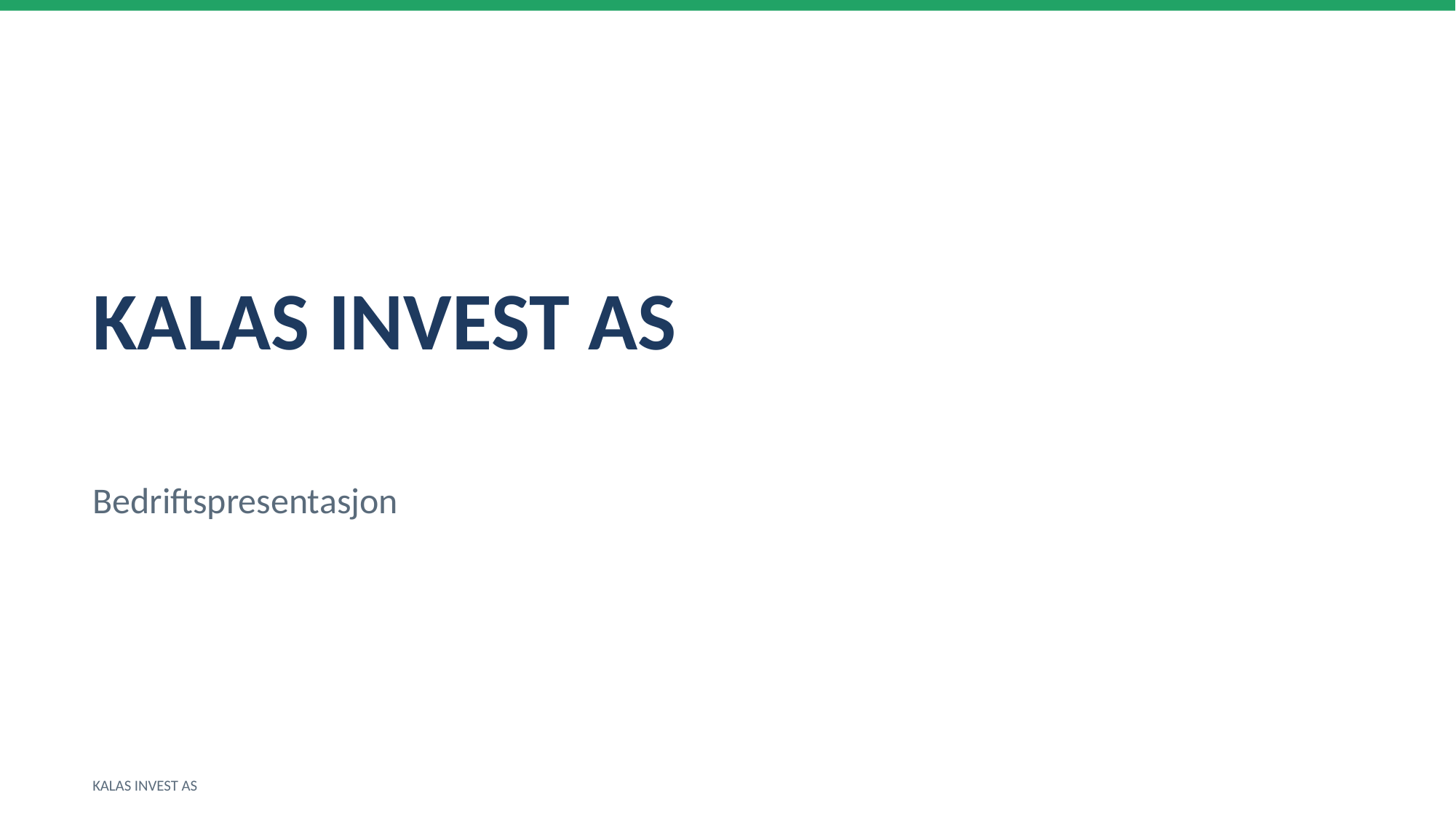

KALAS INVEST AS
Bedriftspresentasjon
KALAS INVEST AS